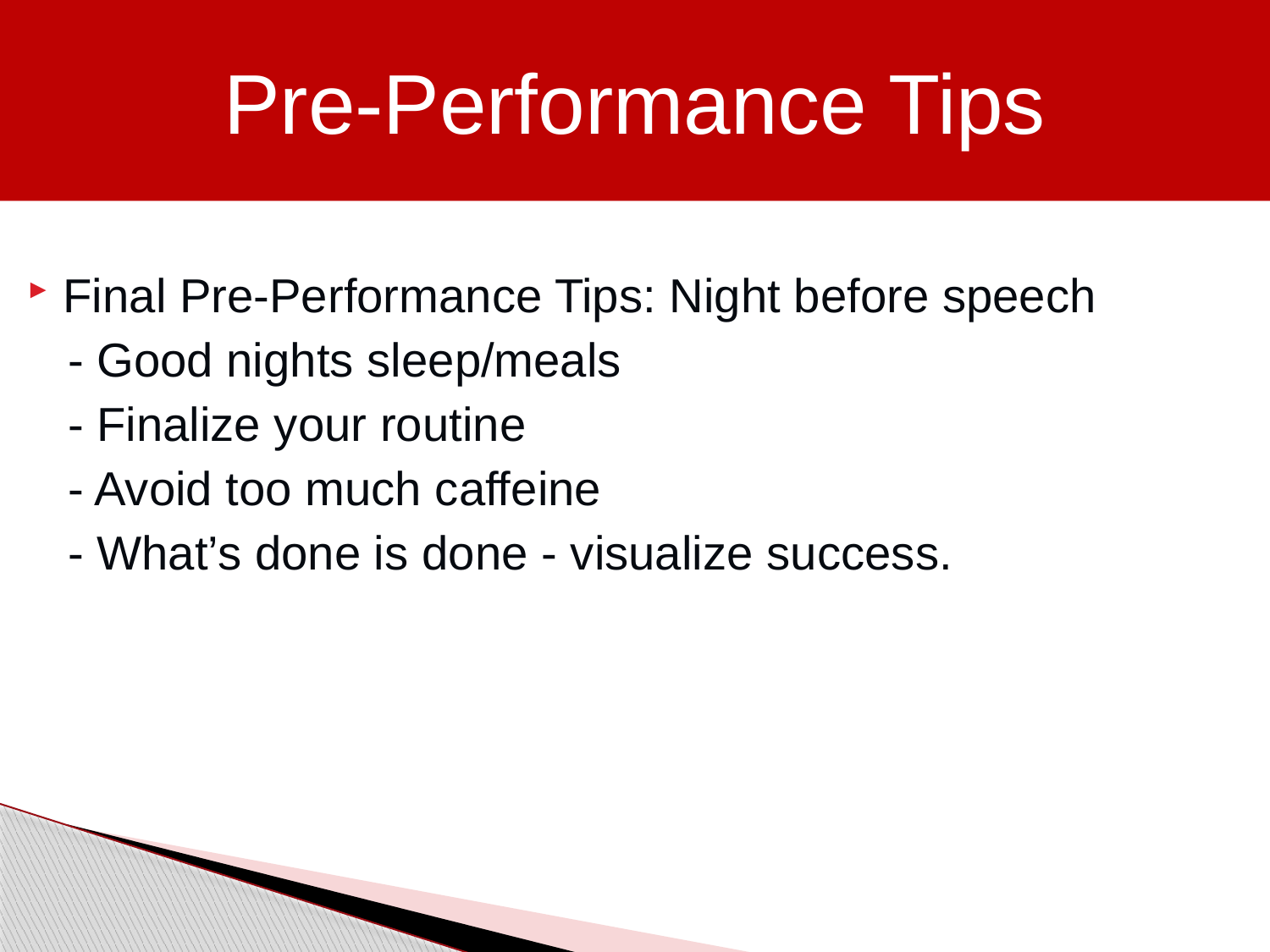

Pre-Performance Tips
Final Pre-Performance Tips: Night before speech
   - Good nights sleep/meals
   - Finalize your routine
   - Avoid too much caffeine
   - What’s done is done - visualize success.